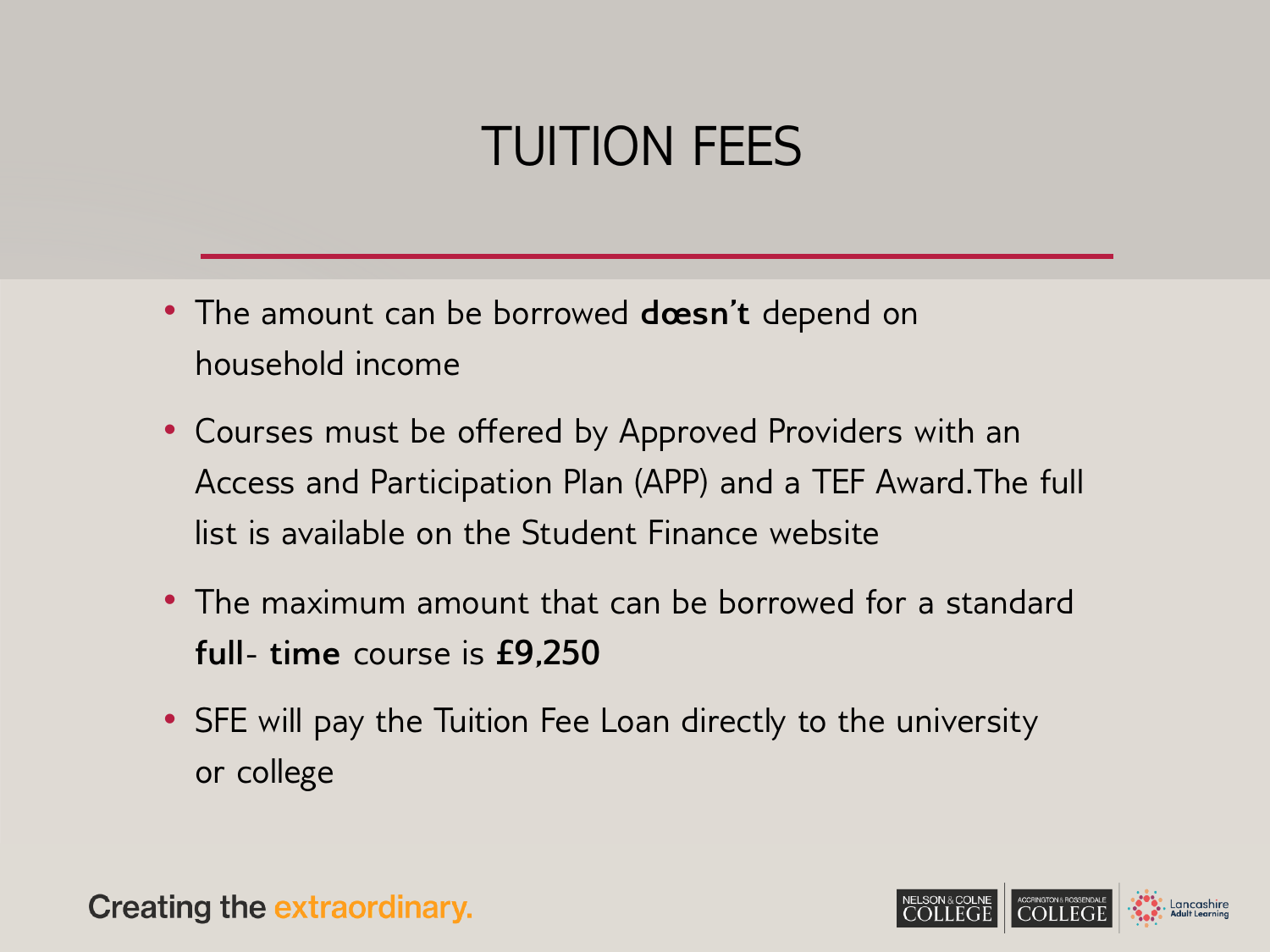

# TUITION FEES
The amount can be borrowed doesn’t depend on household income
Courses must be offered by Approved Providers with an Access and Participation Plan (APP) and a TEF Award.The full list is available on the Student Finance website
The maximum amount that can be borrowed for a standard full- time course is £9,250
SFE will pay the Tuition Fee Loan directly to the university or college